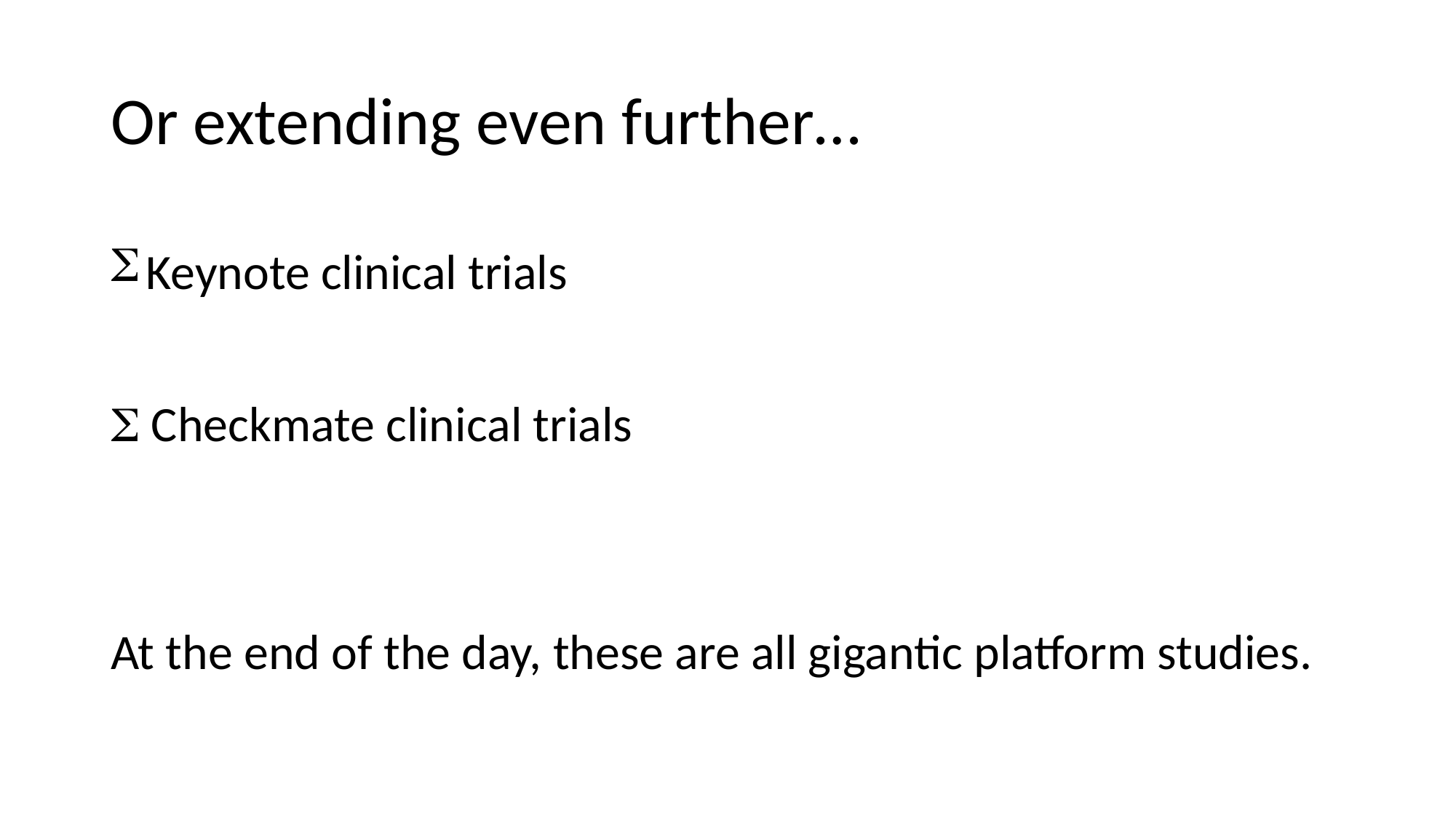

# Or extending even further…
 Keynote clinical trials

Σ Checkmate clinical trials

At the end of the day, these are all gigantic platform studies.